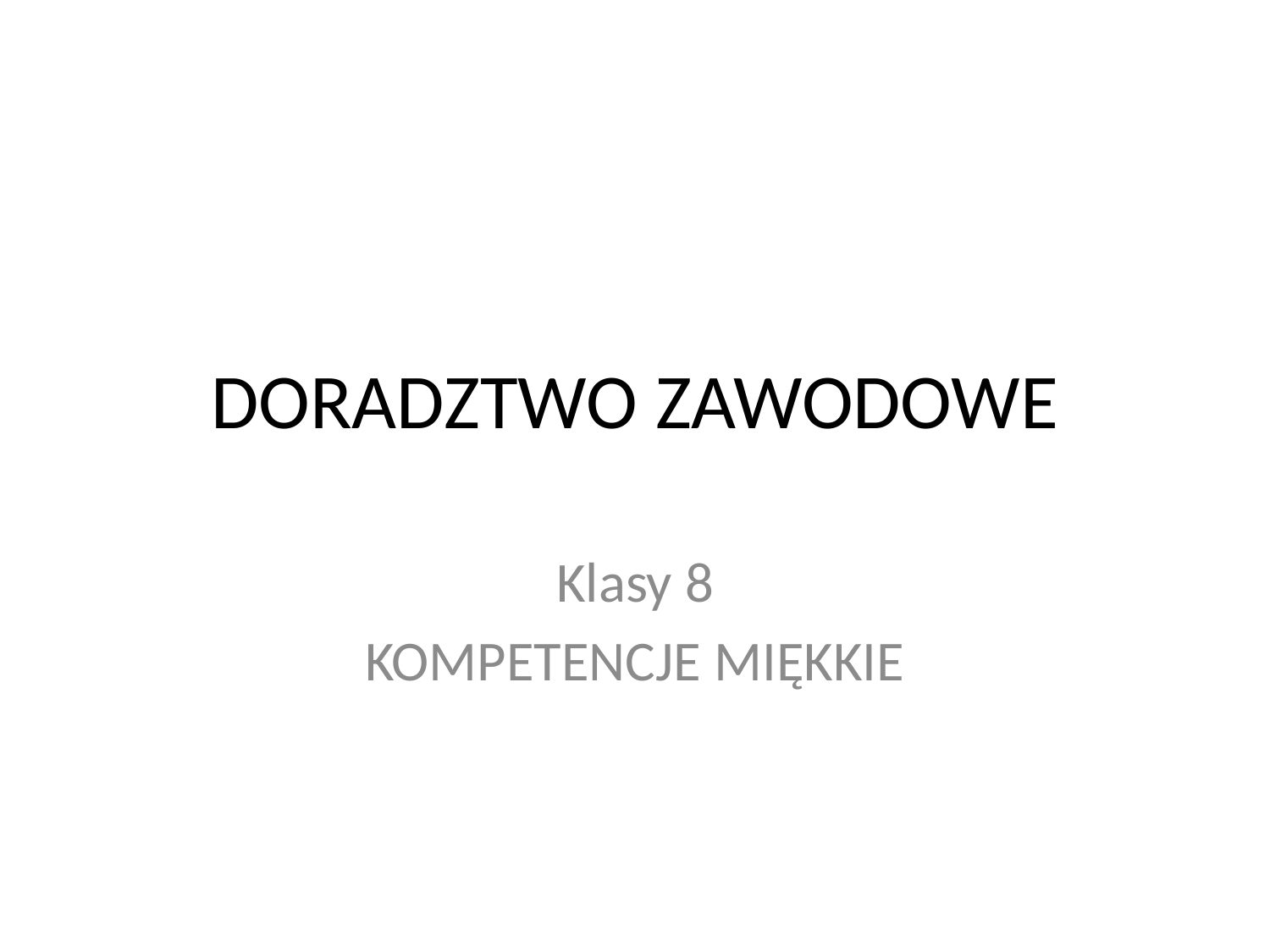

# DORADZTWO ZAWODOWE
Klasy 8
KOMPETENCJE MIĘKKIE